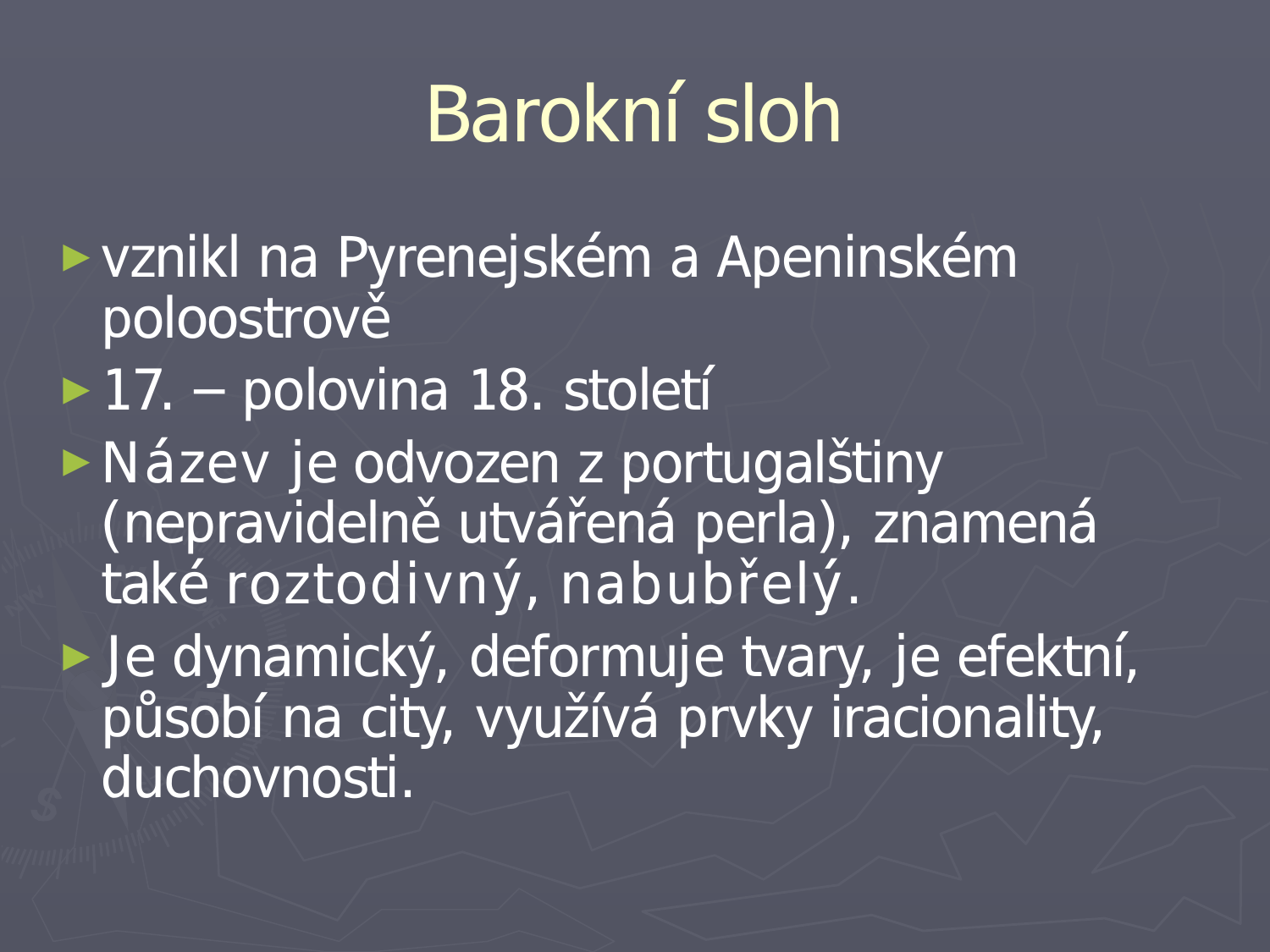

# Barokní sloh
vznikl na Pyrenejském a Apeninském poloostrově
17. – polovina 18. století
Název je odvozen z portugalštiny  (nepravidelně utvářená perla), znamená také roztodivný, nabubřelý.
Je dynamický, deformuje tvary, je efektní, působí na city, využívá prvky iracionality, duchovnosti.